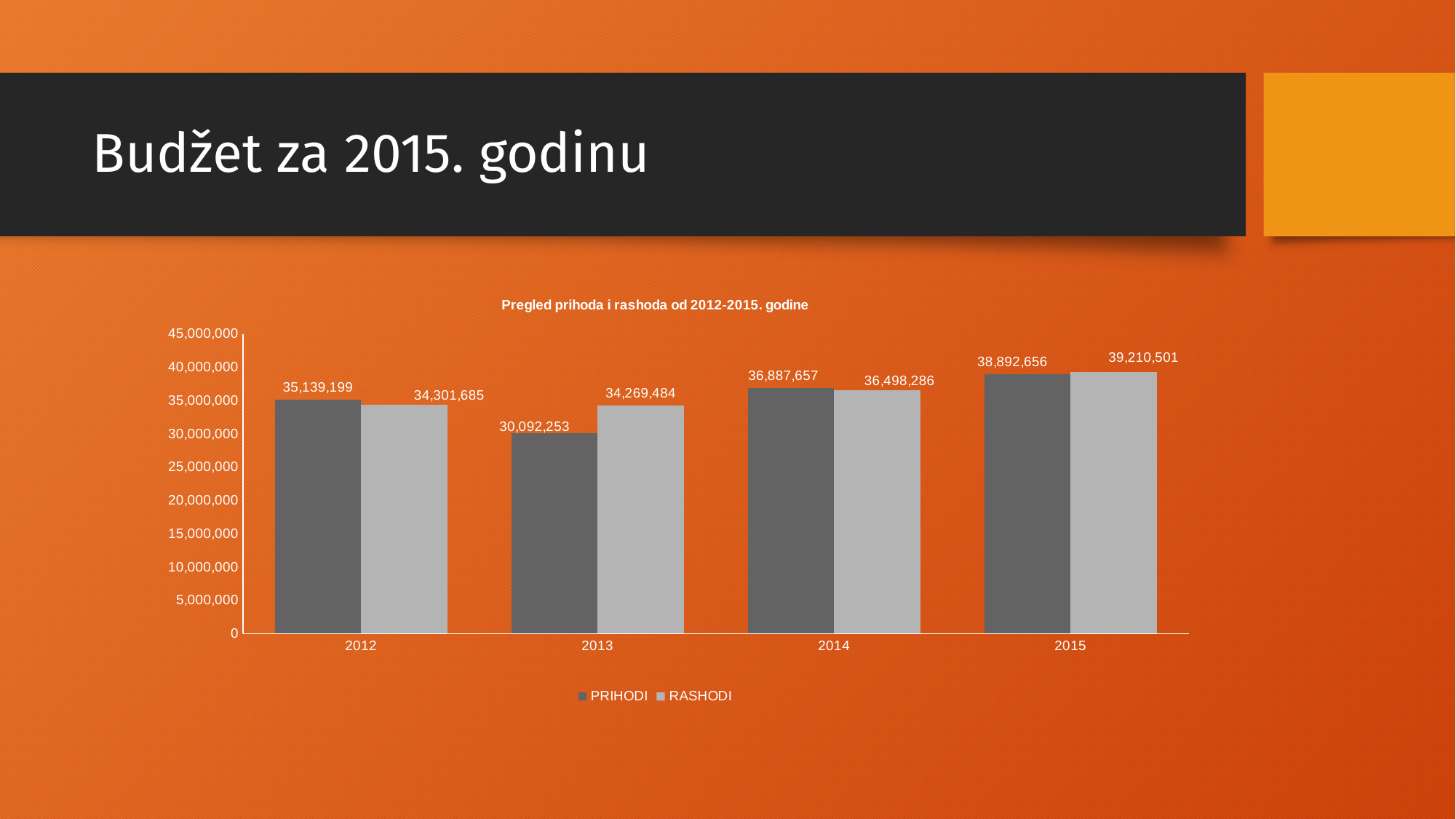

# Budžet za 2015. godinu

### Chart: Pregled prihoda i rashoda od 2012-2015. godine

| Category | PRIHODI | RASHODI |
|---|---|---|
| 2012 | 35139199.0 | 34301685.0 |
| 2013 | 30092253.0 | 34269484.0 |
| 2014 | 36887657.0 | 36498286.0 |
| 2015 | 38892656.0 | 39210501.0 |